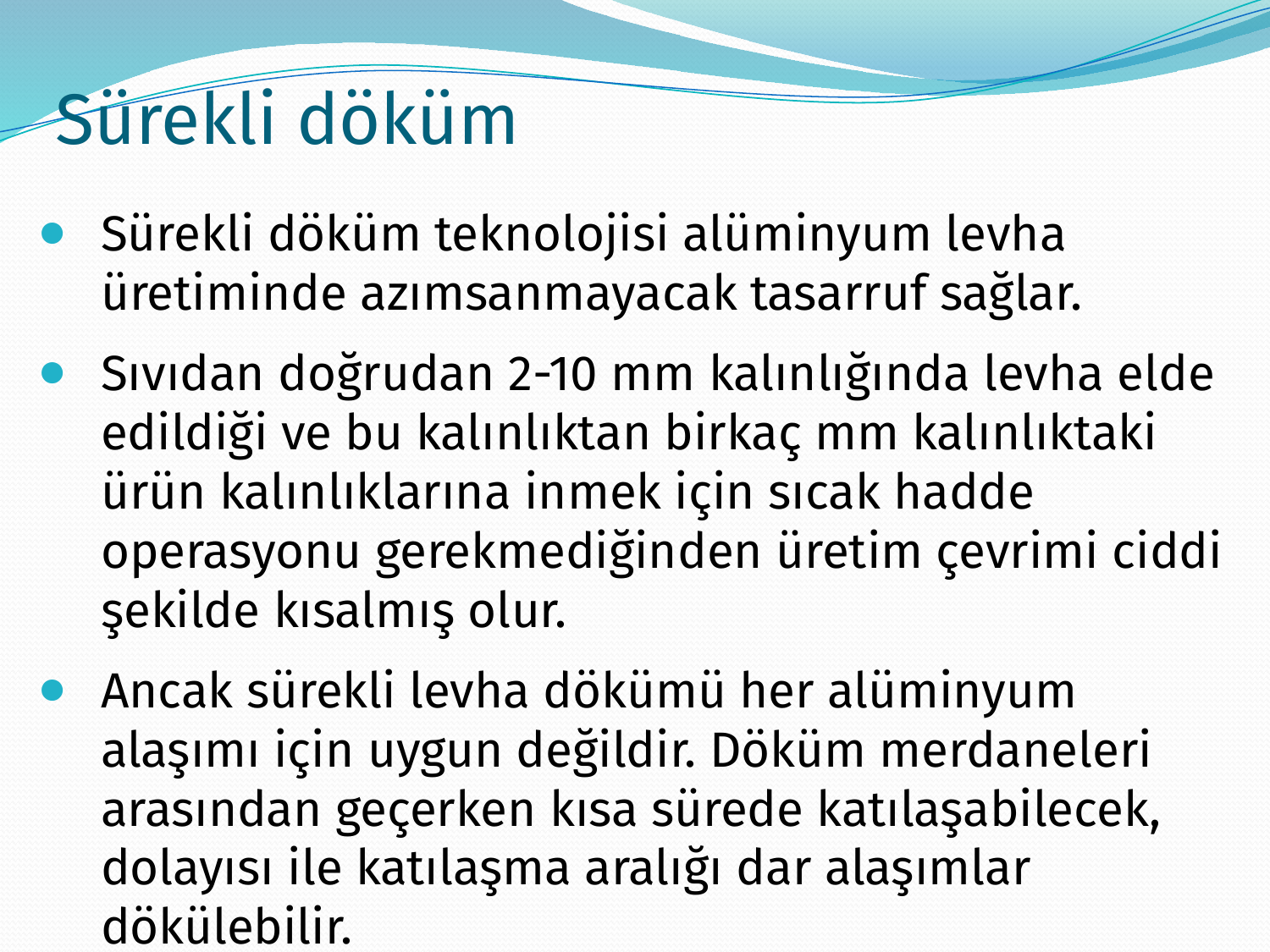

# Sürekli döküm
Sürekli döküm teknolojisi alüminyum levha üretiminde azımsanmayacak tasarruf sağlar.
Sıvıdan doğrudan 2-10 mm kalınlığında levha elde edildiği ve bu kalınlıktan birkaç mm kalınlıktaki ürün kalınlıklarına inmek için sıcak hadde operasyonu gerekmediğinden üretim çevrimi ciddi şekilde kısalmış olur.
Ancak sürekli levha dökümü her alüminyum alaşımı için uygun değildir. Döküm merdaneleri arasından geçerken kısa sürede katılaşabilecek, dolayısı ile katılaşma aralığı dar alaşımlar dökülebilir.